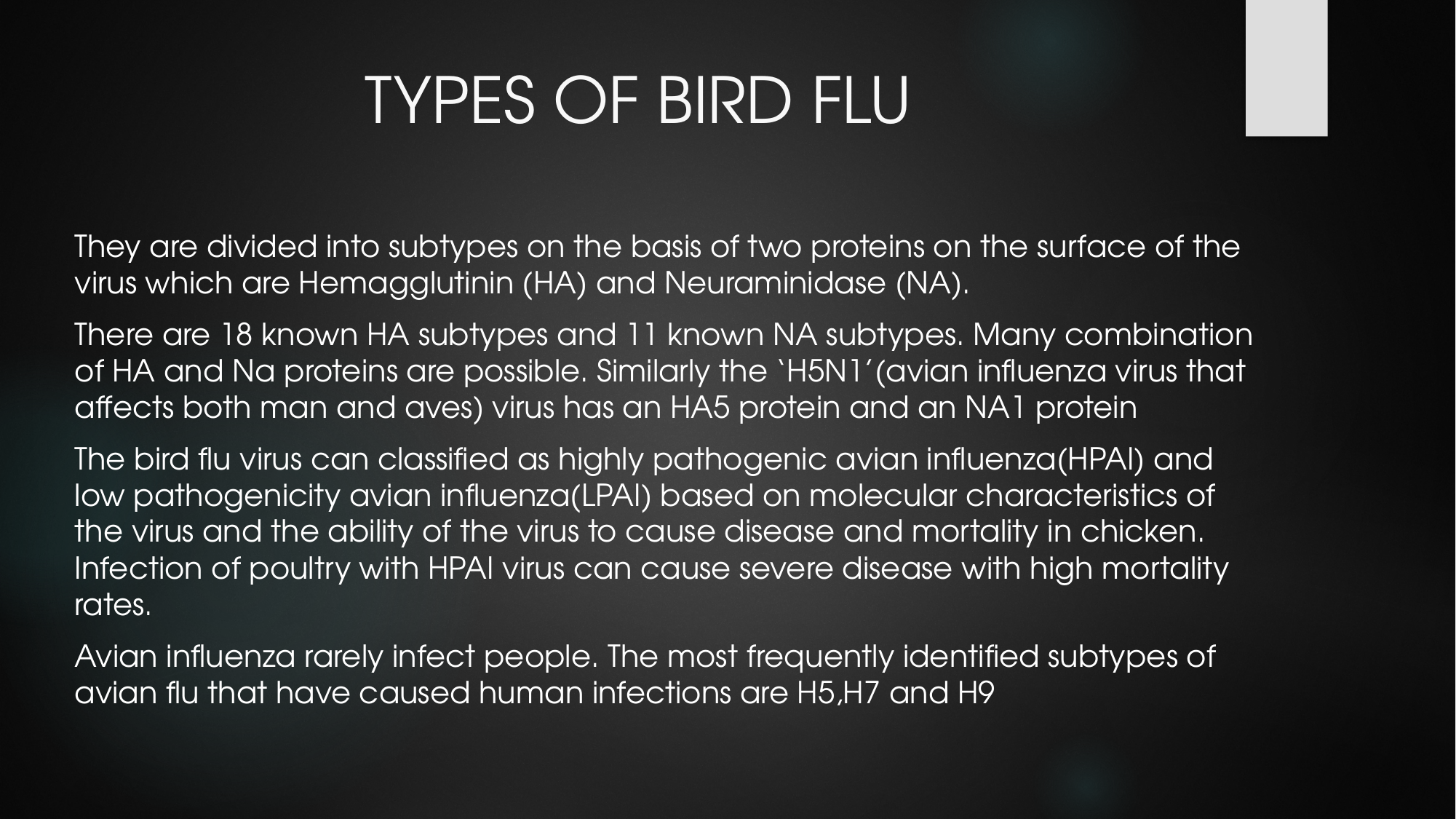

# TYPES OF BIRD FLU
They are divided into subtypes on the basis of two proteins on the surface of the virus which are Hemagglutinin (HA) and Neuraminidase (NA).
There are 18 known HA subtypes and 11 known NA subtypes. Many combination of HA and Na proteins are possible. Similarly the ‘H5N1’(avian influenza virus that affects both man and aves) virus has an HA5 protein and an NA1 protein
The bird flu virus can classified as highly pathogenic avian influenza(HPAI) and low pathogenicity avian influenza(LPAI) based on molecular characteristics of the virus and the ability of the virus to cause disease and mortality in chicken. Infection of poultry with HPAI virus can cause severe disease with high mortality rates.
Avian influenza rarely infect people. The most frequently identified subtypes of avian flu that have caused human infections are H5,H7 and H9